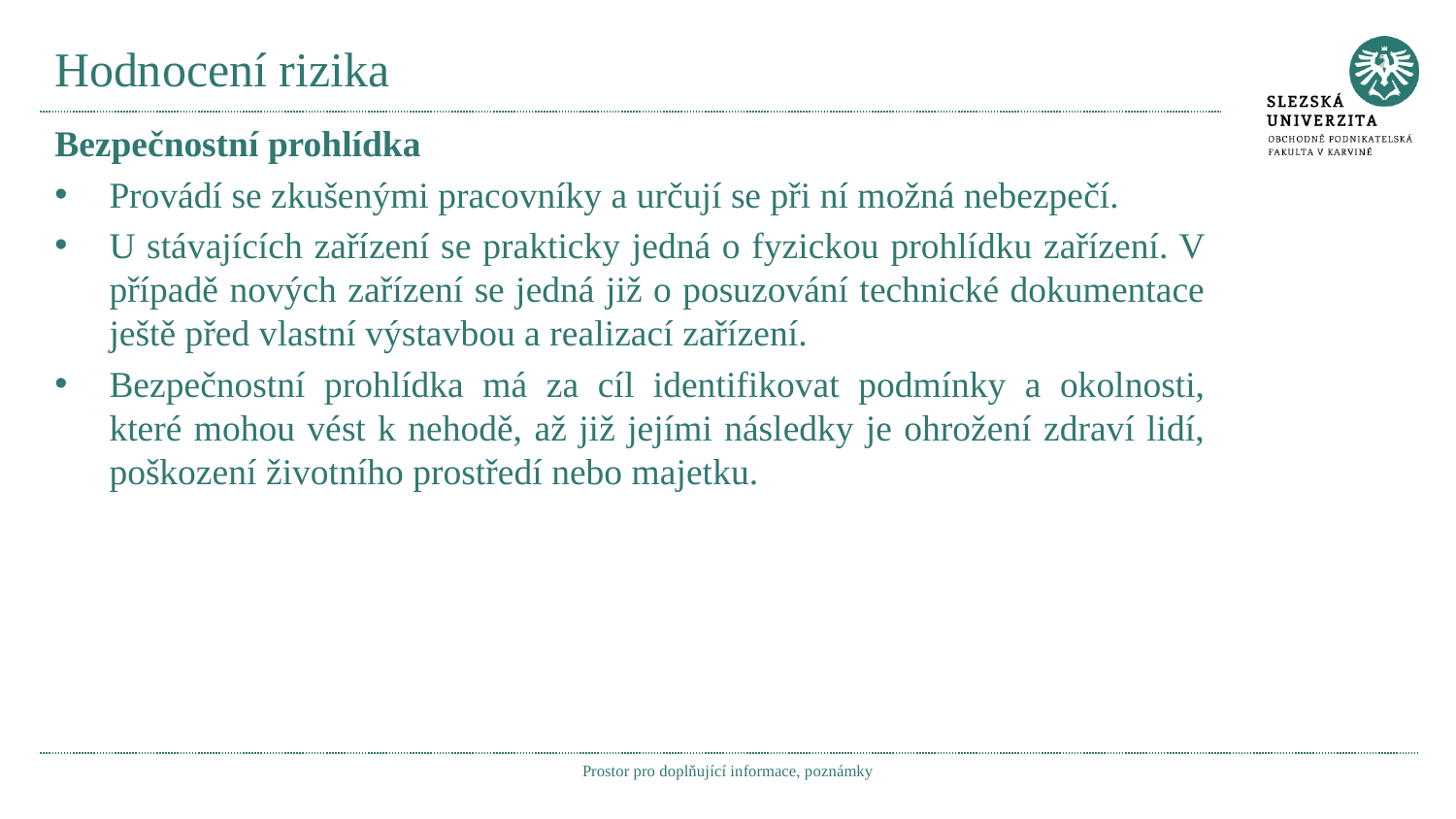

# Hodnocení rizika
Bezpečnostní prohlídka
Provádí se zkušenými pracovníky a určují se při ní možná nebezpečí.
U stávajících zařízení se prakticky jedná o fyzickou prohlídku zařízení. V případě nových zařízení se jedná již o posuzování technické dokumentace ještě před vlastní výstavbou a realizací zařízení.
Bezpečnostní prohlídka má za cíl identifikovat podmínky a okolnosti, které mohou vést k nehodě, až již jejími následky je ohrožení zdraví lidí, poškození životního prostředí nebo majetku.
Prostor pro doplňující informace, poznámky